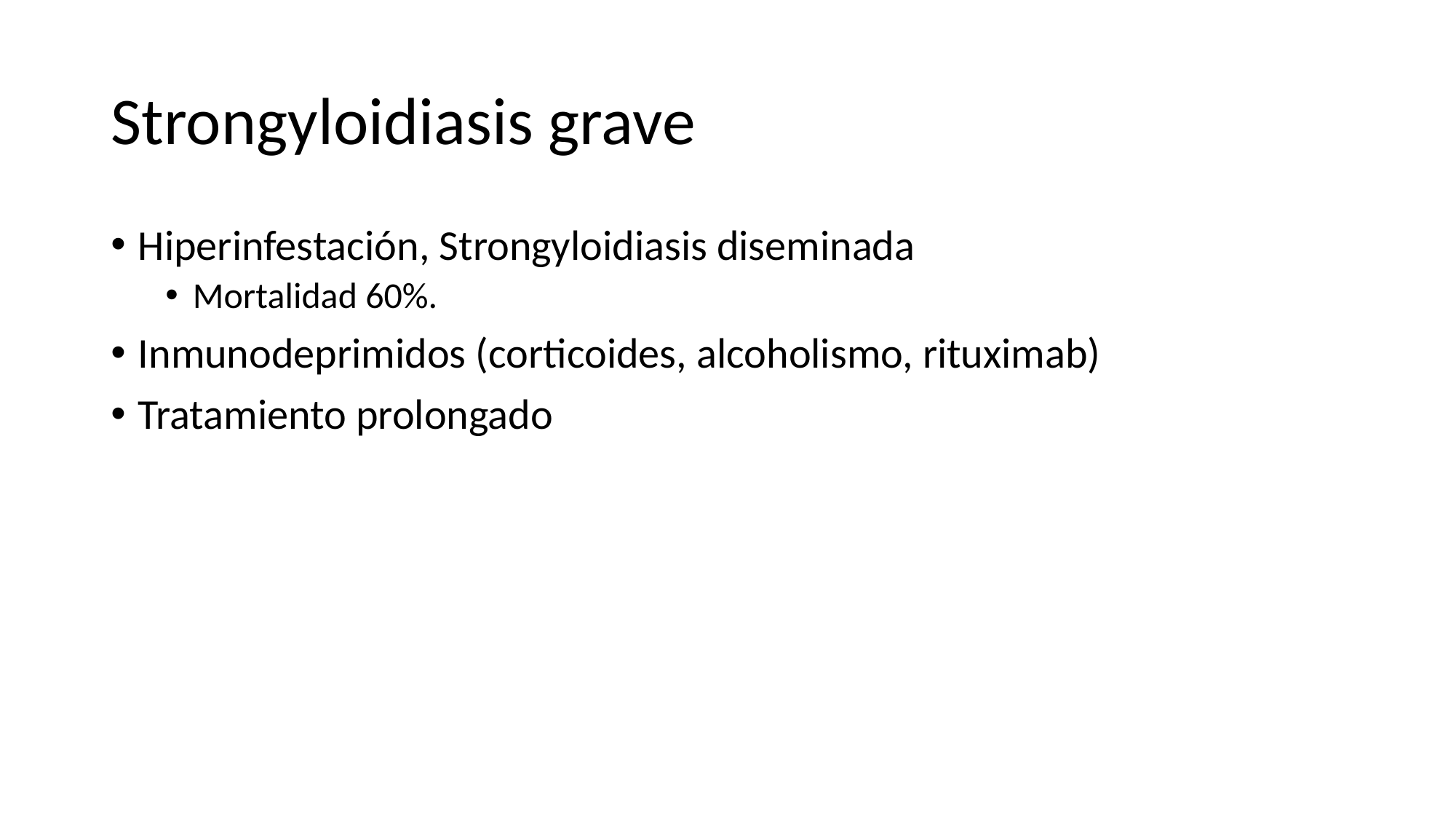

# Strongyloidiasis grave
Hiperinfestación, Strongyloidiasis diseminada
Mortalidad 60%.
Inmunodeprimidos (corticoides, alcoholismo, rituximab)
Tratamiento prolongado